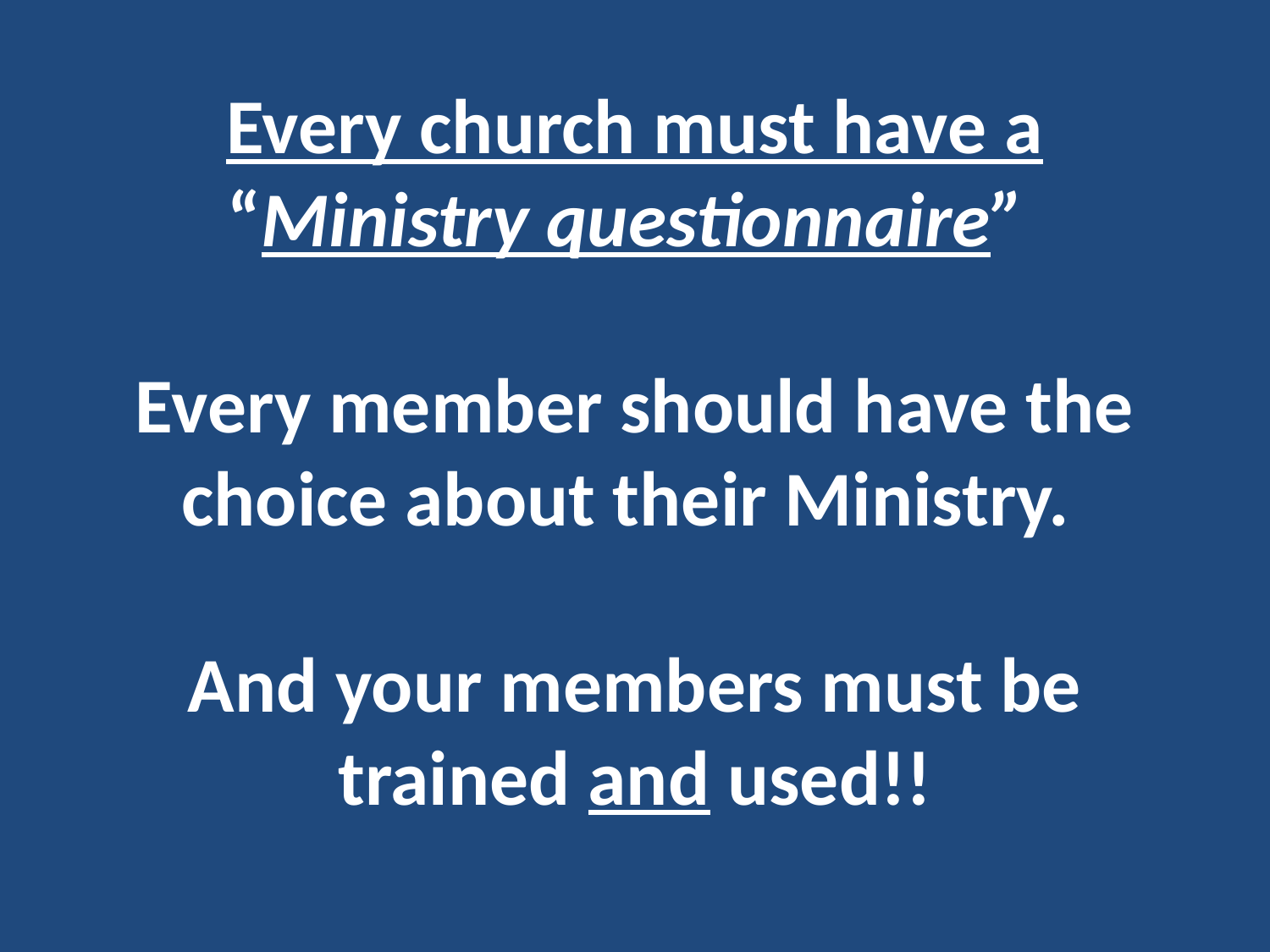

# Every church must have a “Ministry questionnaire” Every member should have the choice about their Ministry. And your members must be trained and used!!